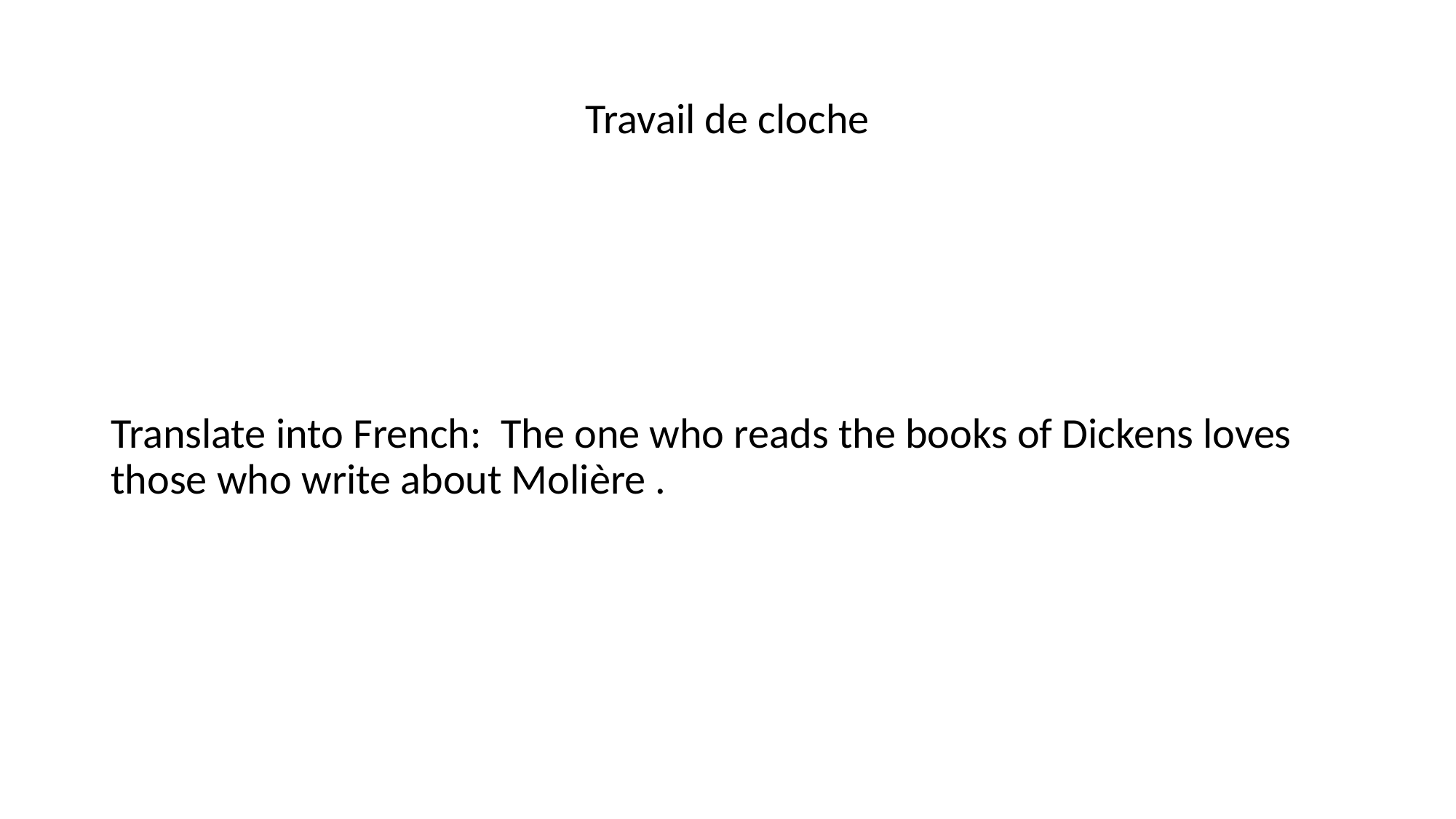

# Travail de cloche

Translate into French:  The one who reads the books of Dickens loves those who write about Molière .